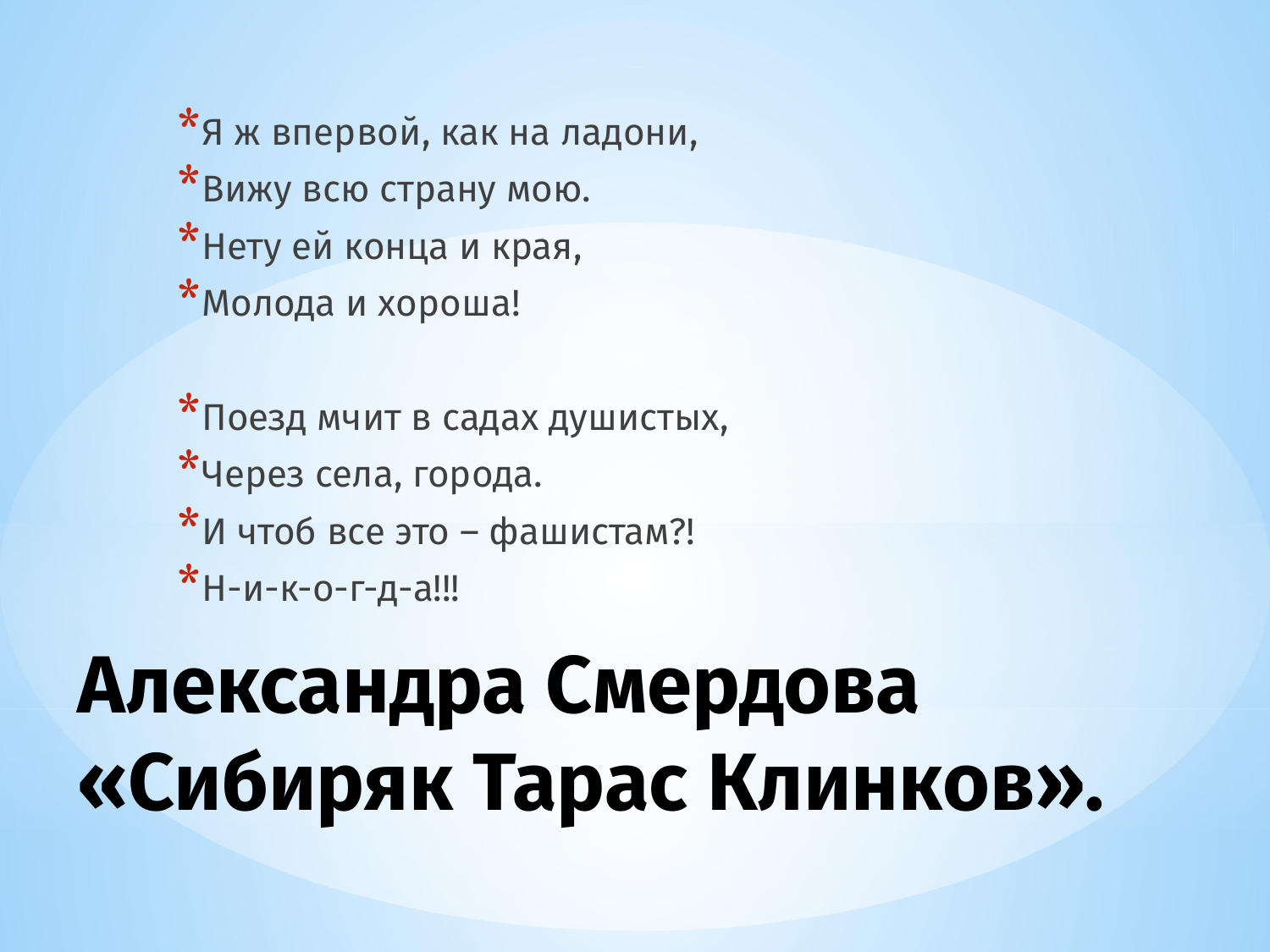

Я ж впервой, как на ладони,
Вижу всю страну мою.
Нету ей конца и края,
Молода и хороша!

Поезд мчит в садах душистых,
Через села, города.
И чтоб все это – фашистам?!
Н-и-к-о-г-д-а!!!

# Александра Смердова «Сибиряк Тарас Клинков».